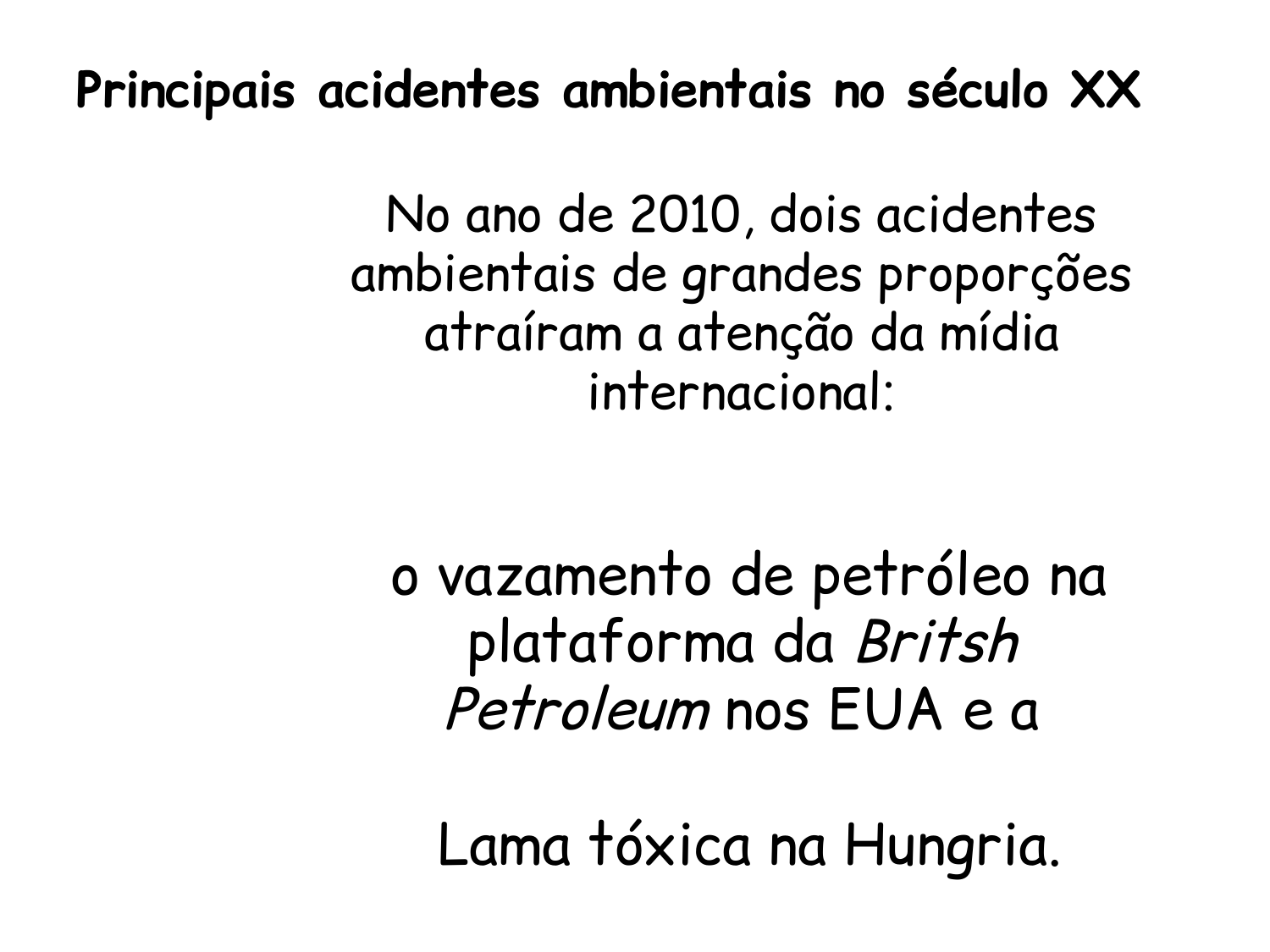

# Principais acidentes ambientais no século XX
No ano de 2010, dois acidentes ambientais de grandes proporções atraíram a atenção da mídia internacional:

 o vazamento de petróleo na plataforma da Britsh Petroleum nos EUA e a

 Lama tóxica na Hungria.